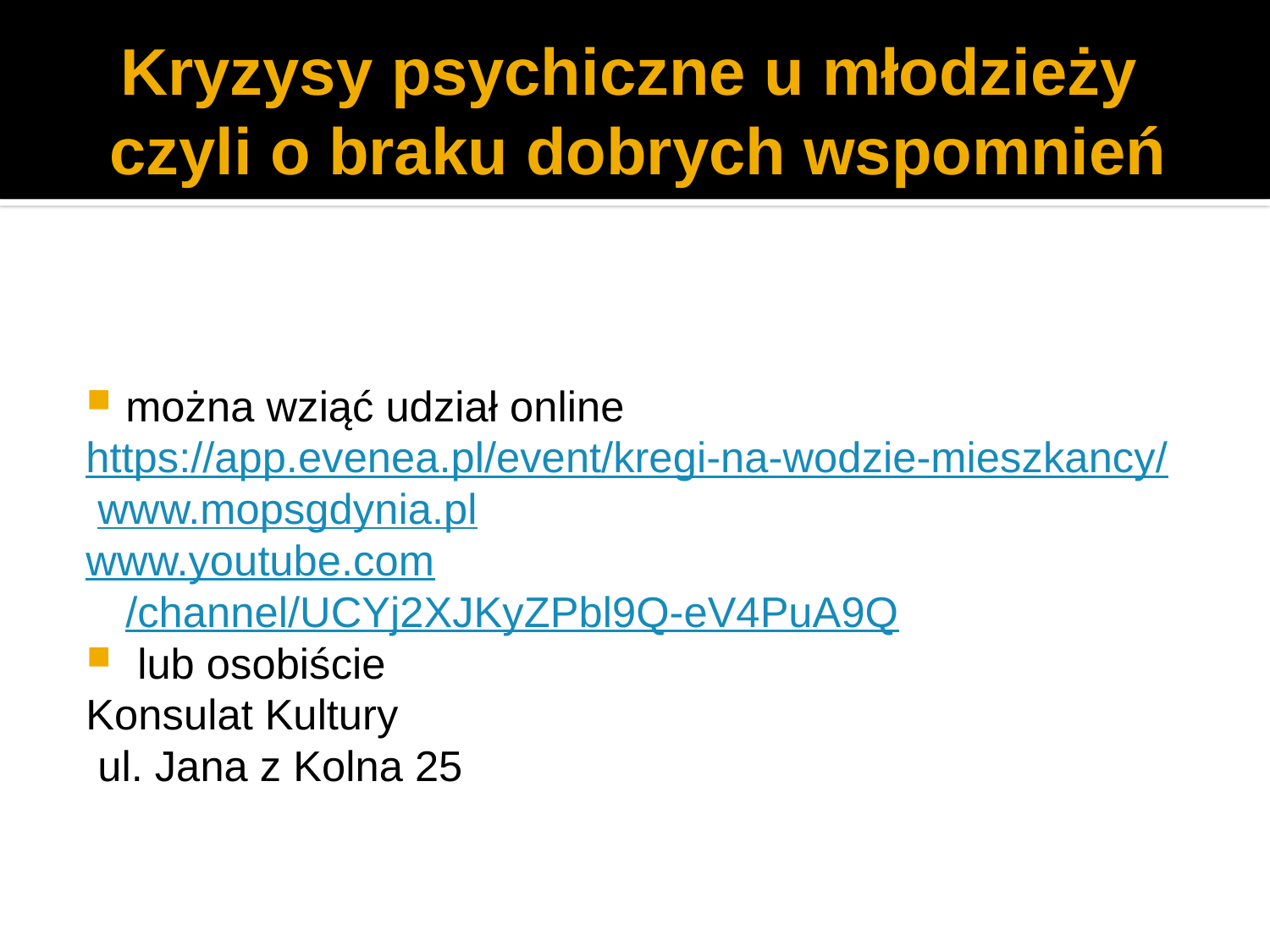

# Kryzysy psychiczne u młodzieży  czyli o braku dobrych wspomnień
można wziąć udział online
https://app.evenea.pl/event/kregi-na-wodzie-mieszkancy/
 www.mopsgdynia.pl
www.youtube.com/channel/UCYj2XJKyZPbl9Q-eV4PuA9Q
 lub osobiście
Konsulat Kultury
 ul. Jana z Kolna 25